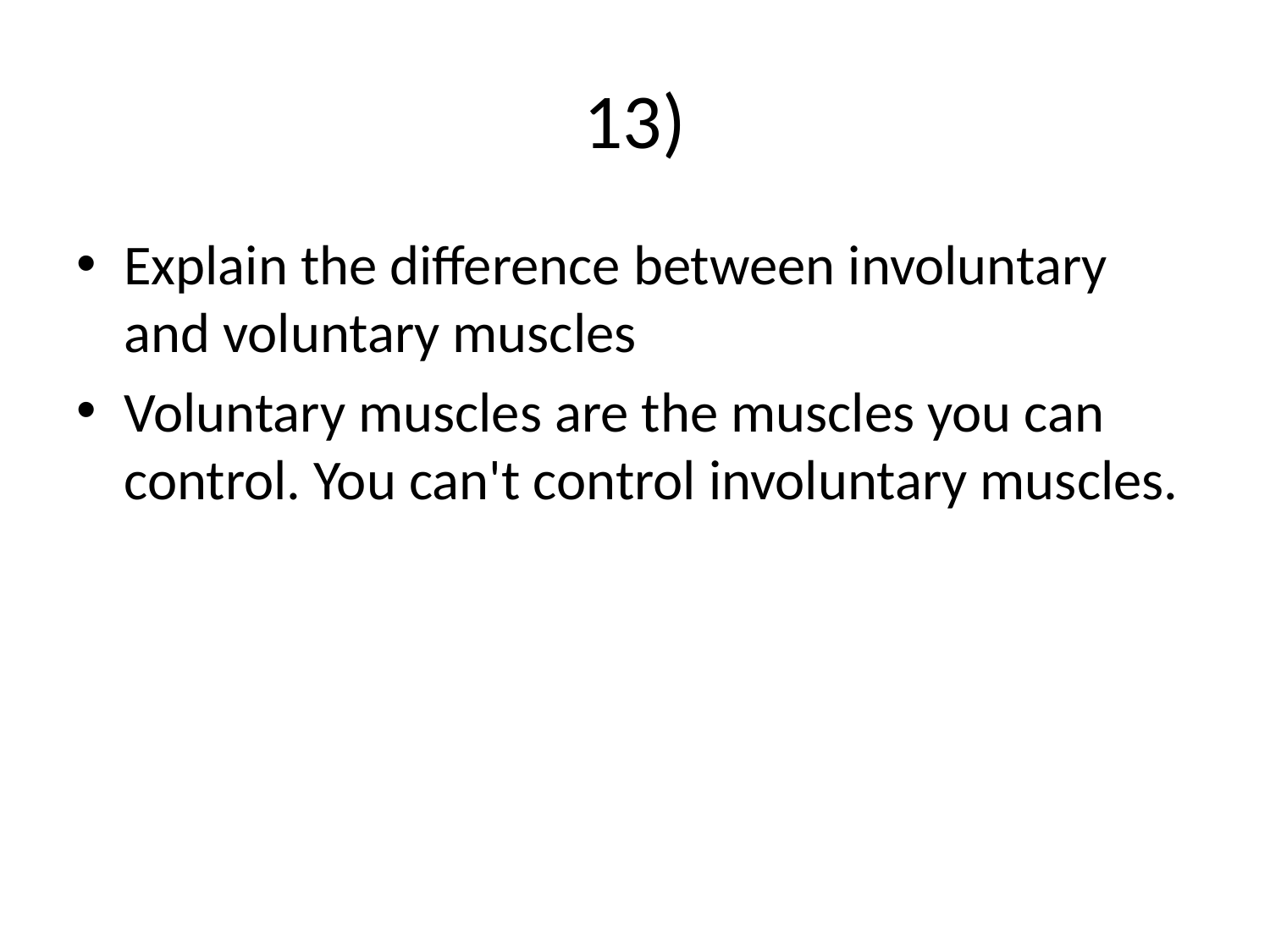

# 13)
Explain the difference between involuntary and voluntary muscles
Voluntary muscles are the muscles you can control. You can't control involuntary muscles.